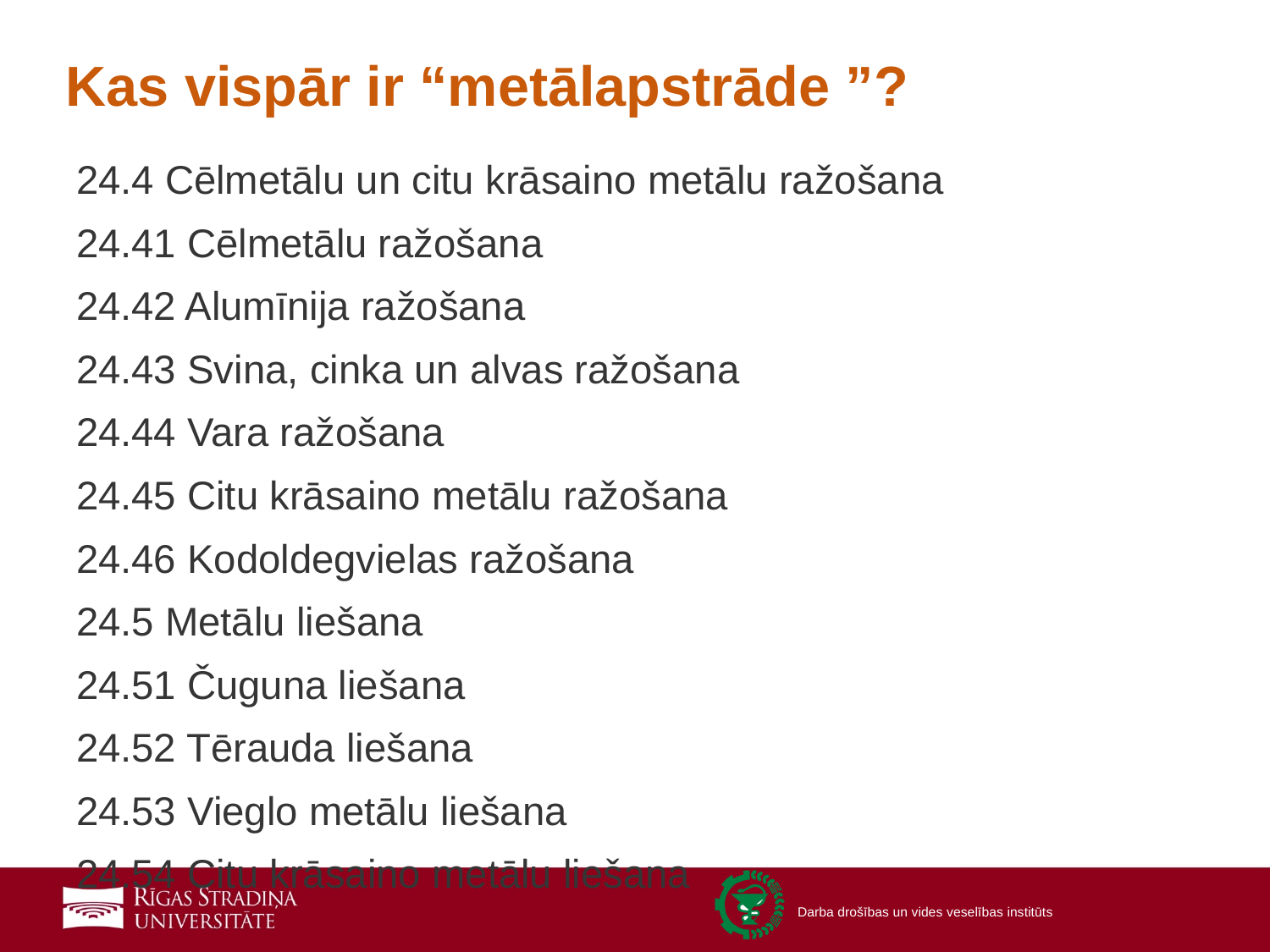

# Kas vispār ir “metālapstrāde ”?
24.4 Cēlmetālu un citu krāsaino metālu ražošana
24.41 Cēlmetālu ražošana
24.42 Alumīnija ražošana
24.43 Svina, cinka un alvas ražošana
24.44 Vara ražošana
24.45 Citu krāsaino metālu ražošana
24.46 Kodoldegvielas ražošana
24.5 Metālu liešana
24.51 Čuguna liešana
24.52 Tērauda liešana
24.53 Vieglo metālu liešana
24.54 Citu krāsaino metālu liešana